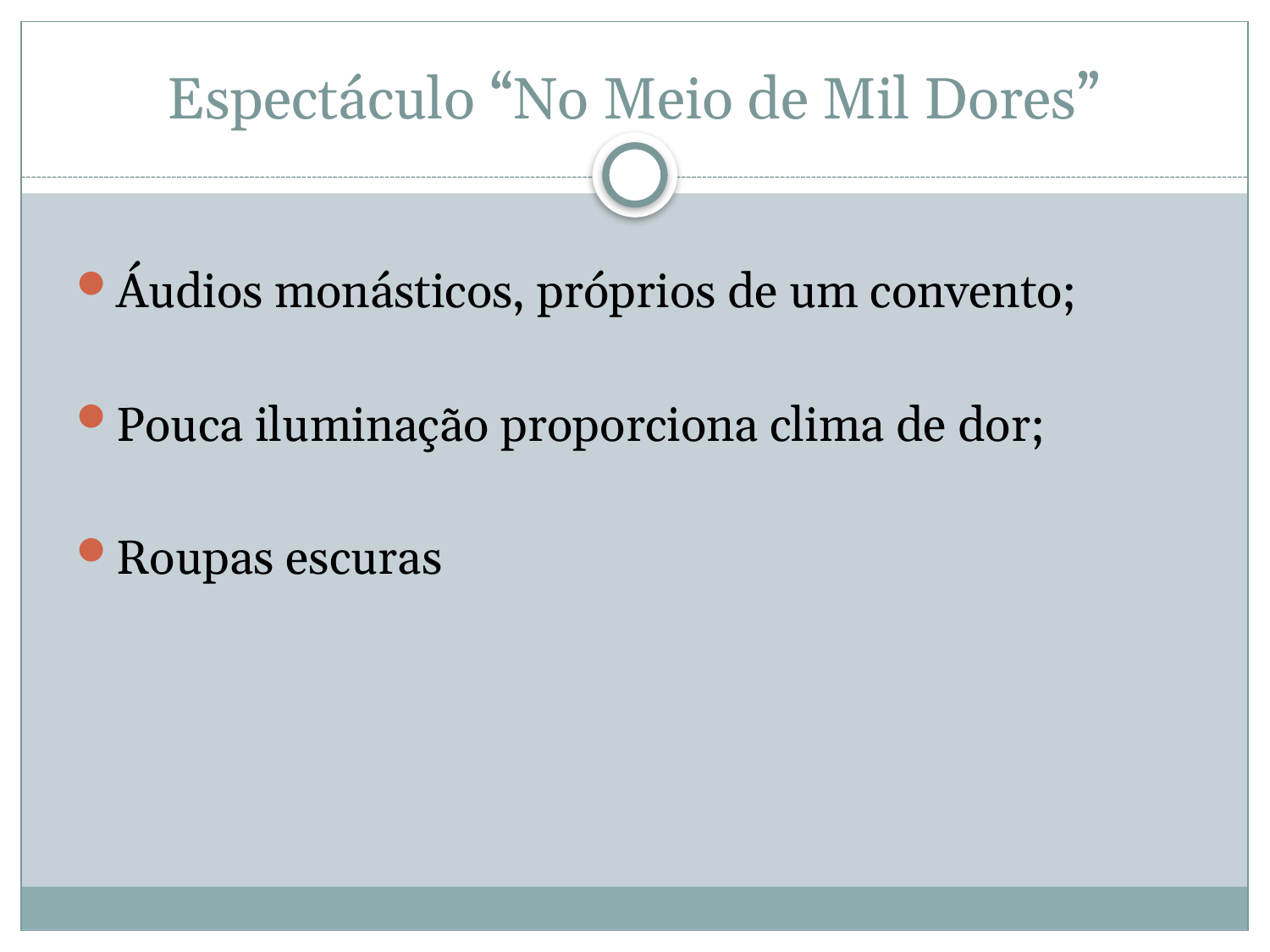

# Espectáculo “No Meio de Mil Dores”
Áudios monásticos, próprios de um convento;

Pouca iluminação proporciona clima de dor;

Roupas escuras